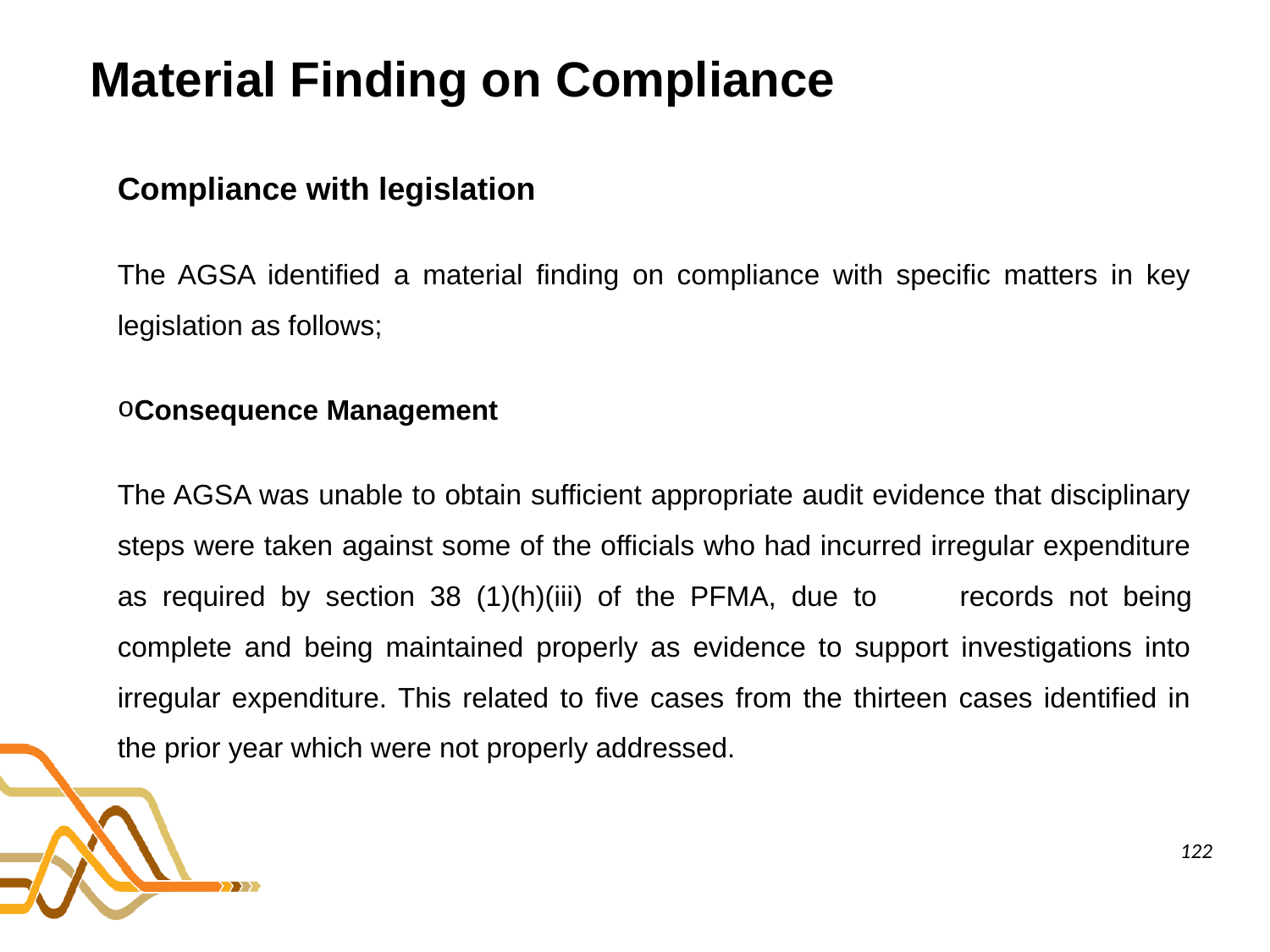

# Material Finding on Compliance
Compliance with legislation

The AGSA identified a material finding on compliance with specific matters in key legislation as follows;

Consequence Management

The AGSA was unable to obtain sufficient appropriate audit evidence that disciplinary steps were taken against some of the officials who had incurred irregular expenditure as required by section 38 (1)(h)(iii) of the PFMA, due to 	records not being complete and being maintained properly as evidence to support investigations into irregular expenditure. This related to five cases from the thirteen cases identified in the prior year which were not properly addressed.
122